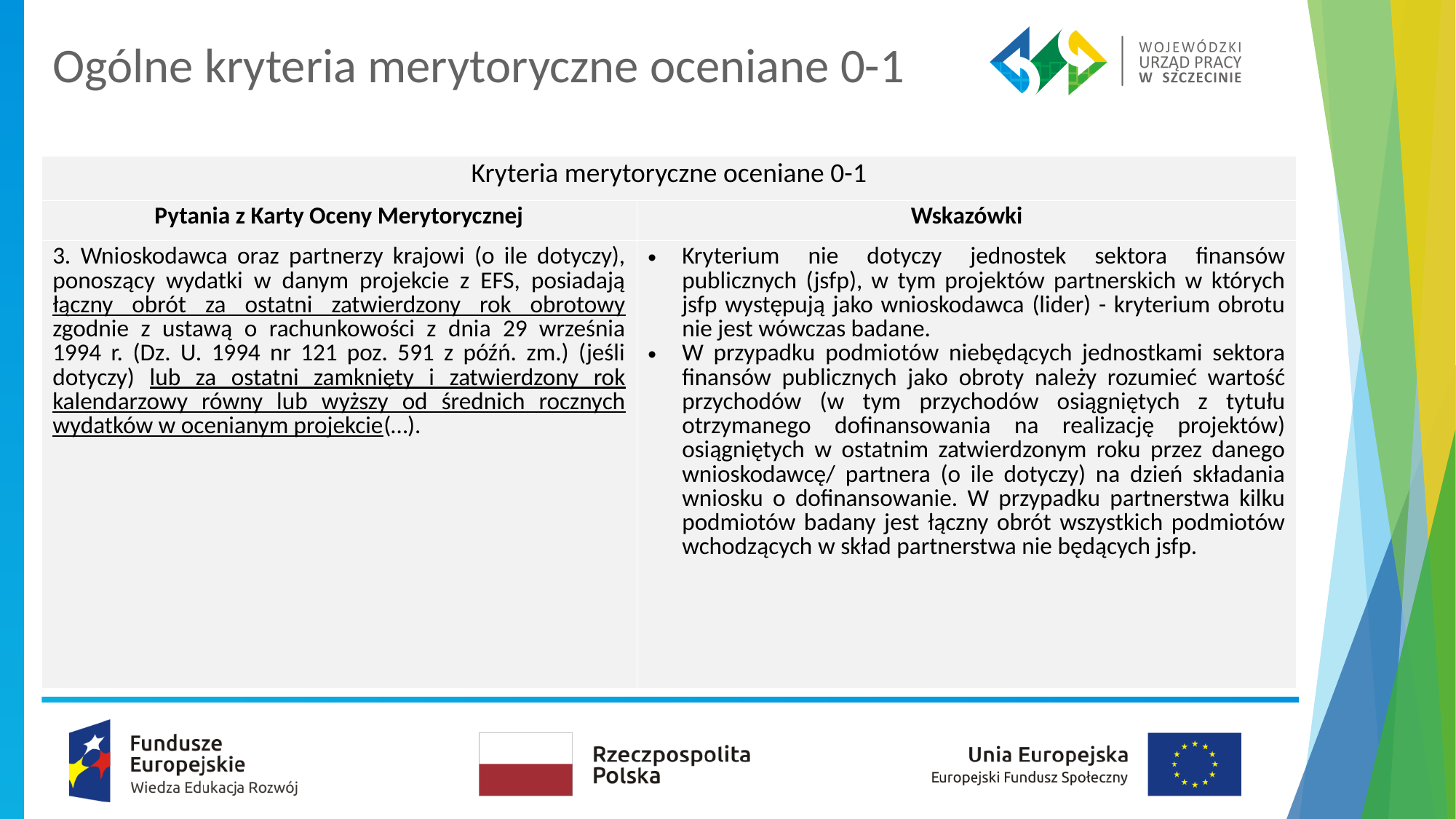

# Ogólne kryteria merytoryczne oceniane 0-1
| Kryteria merytoryczne oceniane 0-1 |  |
| --- | --- |
| Pytania z Karty Oceny Merytorycznej | Wskazówki |
| 3. Wnioskodawca oraz partnerzy krajowi (o ile dotyczy), ponoszący wydatki w danym projekcie z EFS, posiadają łączny obrót za ostatni zatwierdzony rok obrotowy zgodnie z ustawą o rachunkowości z dnia 29 września 1994 r. (Dz. U. 1994 nr 121 poz. 591 z późń. zm.) (jeśli dotyczy) lub za ostatni zamknięty i zatwierdzony rok kalendarzowy równy lub wyższy od średnich rocznych wydatków w ocenianym projekcie(…). | Kryterium nie dotyczy jednostek sektora finansów publicznych (jsfp), w tym projektów partnerskich w których jsfp występują jako wnioskodawca (lider) - kryterium obrotu nie jest wówczas badane. W przypadku podmiotów niebędących jednostkami sektora finansów publicznych jako obroty należy rozumieć wartość przychodów (w tym przychodów osiągniętych z tytułu otrzymanego dofinansowania na realizację projektów) osiągniętych w ostatnim zatwierdzonym roku przez danego wnioskodawcę/ partnera (o ile dotyczy) na dzień składania wniosku o dofinansowanie. W przypadku partnerstwa kilku podmiotów badany jest łączny obrót wszystkich podmiotów wchodzących w skład partnerstwa nie będących jsfp. |